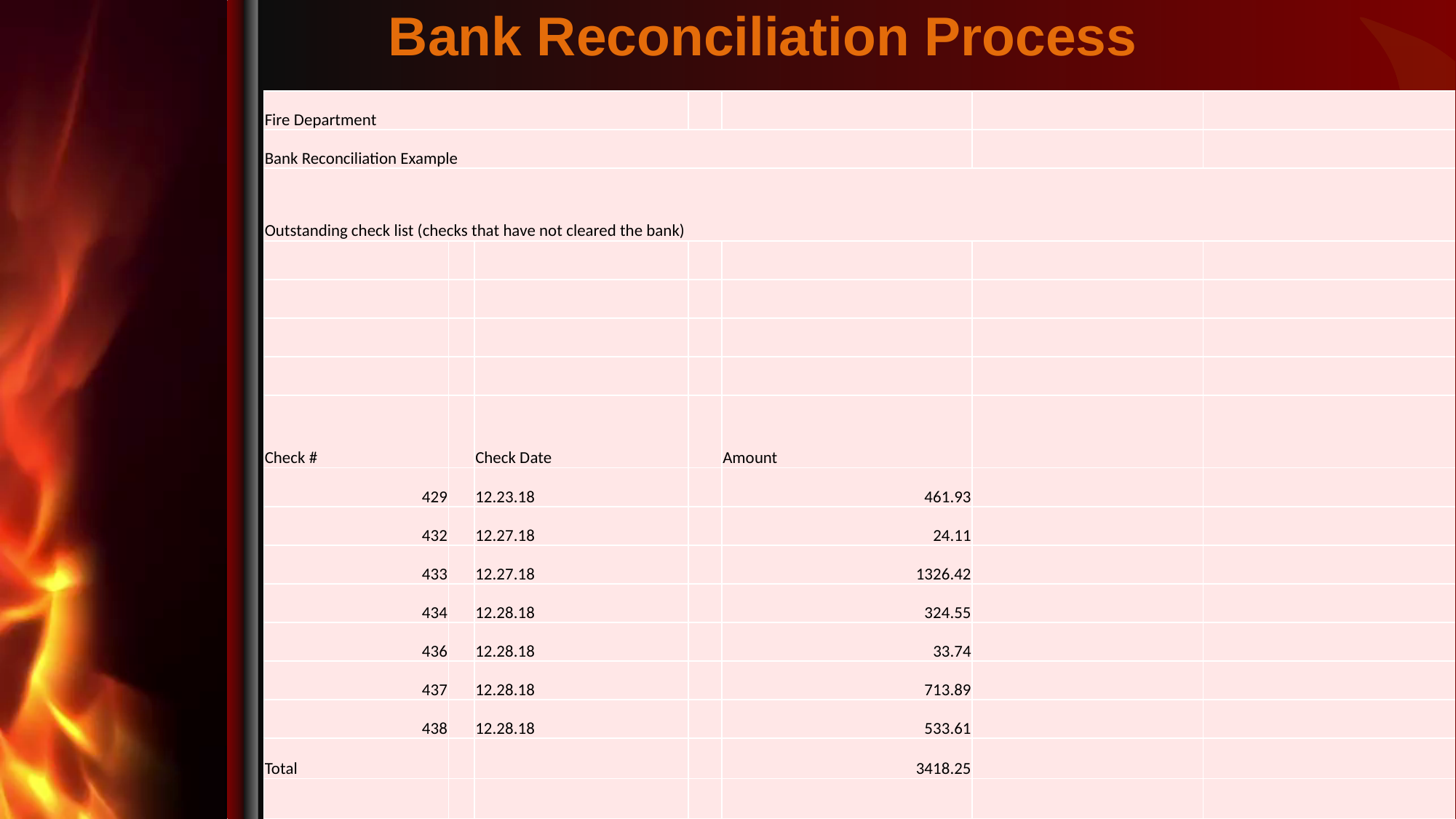

# Bank Reconciliation Process
| Fire Department |  |  |  |  |  |  |
| --- | --- | --- | --- | --- | --- | --- |
| Bank Reconciliation Example |  |  |  |  |  |  |
| Outstanding check list (checks that have not cleared the bank) |  |  |  |  |  |  |
|  |  |  |  |  |  |  |
|  |  |  |  |  |  |  |
|  |  |  |  |  |  |  |
|  |  |  |  |  |  |  |
| Check # |  | Check Date |  | Amount |  |  |
| 429 |  | 12.23.18 |  | 461.93 |  |  |
| 432 |  | 12.27.18 |  | 24.11 |  |  |
| 433 |  | 12.27.18 |  | 1326.42 |  |  |
| 434 |  | 12.28.18 |  | 324.55 |  |  |
| 436 |  | 12.28.18 |  | 33.74 |  |  |
| 437 |  | 12.28.18 |  | 713.89 |  |  |
| 438 |  | 12.28.18 |  | 533.61 |  |  |
| Total |  |  |  | 3418.25 |  |  |
|  |  |  |  |  |  |  |